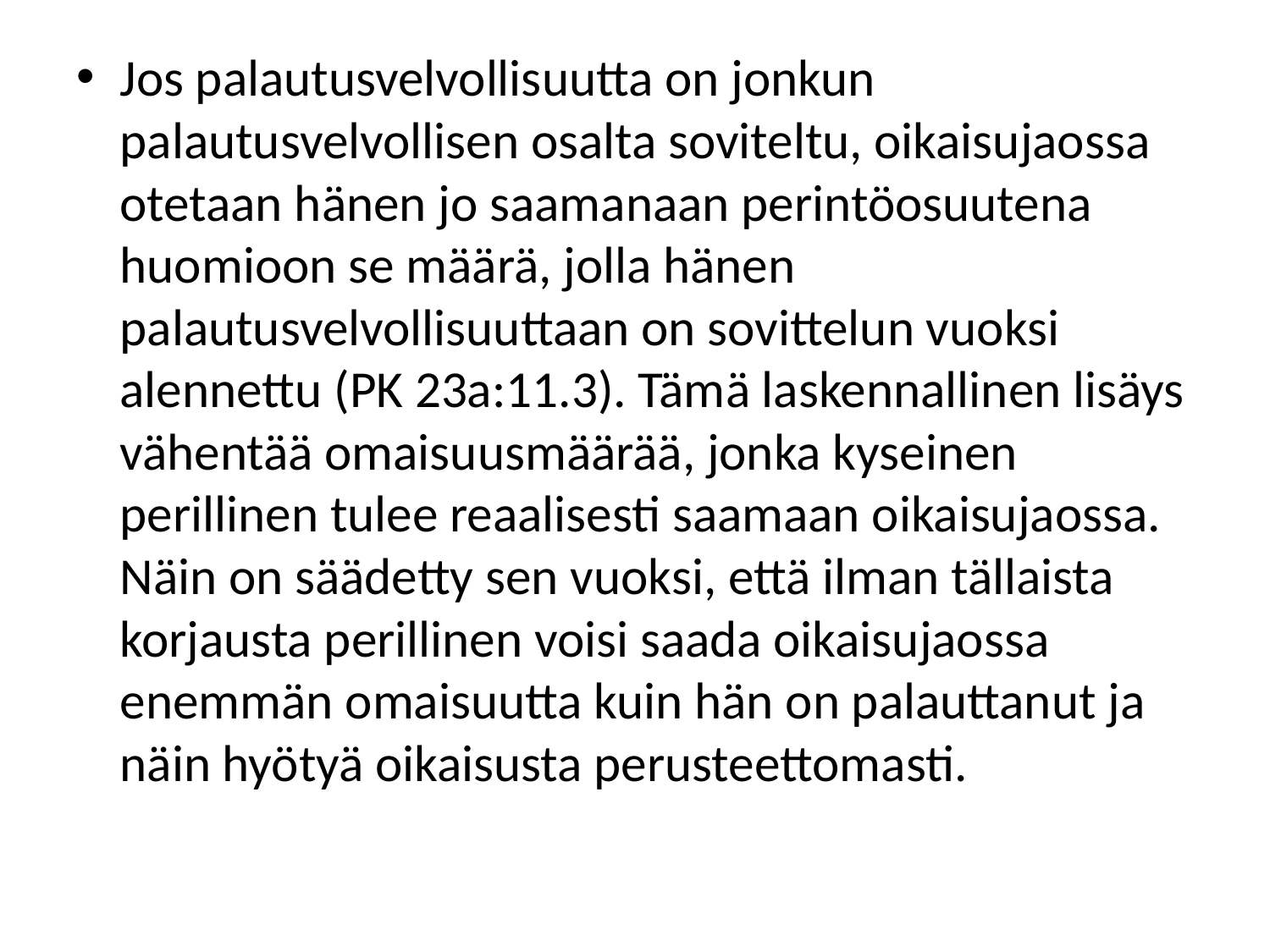

#
Jos palautusvelvollisuutta on jonkun palautusvelvollisen osalta soviteltu, oikaisujaossa otetaan hänen jo saamanaan perintöosuutena huomioon se määrä, jolla hänen palautusvelvollisuuttaan on sovittelun vuoksi alennettu (PK 23a:11.3). Tämä laskennallinen lisäys vähentää omaisuusmäärää, jonka kyseinen perillinen tulee reaalisesti saamaan oikaisujaossa. Näin on säädetty sen vuoksi, että ilman tällaista korjausta perillinen voisi saada oikaisujaossa enemmän omaisuutta kuin hän on palauttanut ja näin hyötyä oikaisusta perusteettomasti.